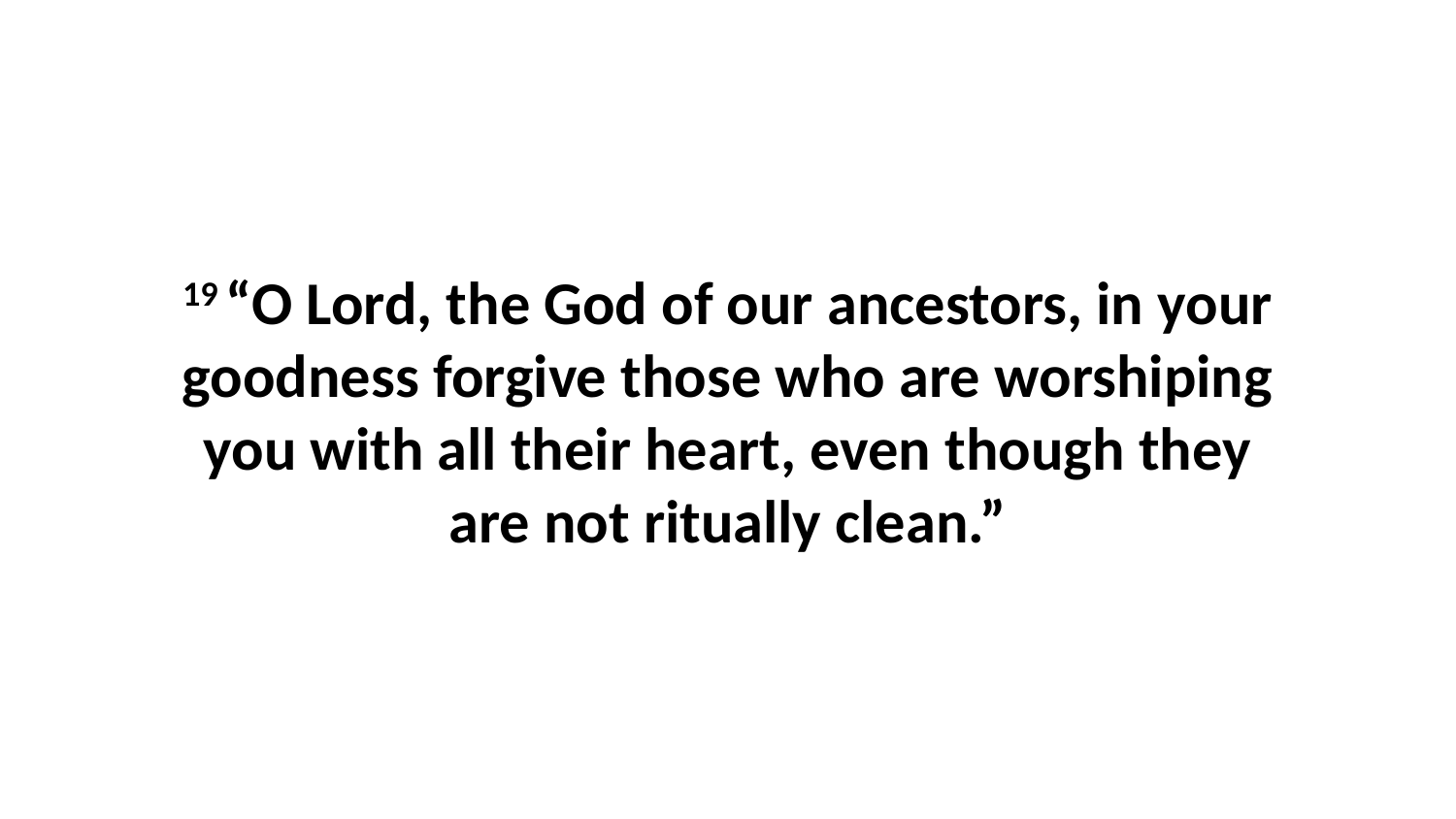

19 “O Lord, the God of our ancestors, in your goodness forgive those who are worshiping you with all their heart, even though they are not ritually clean.”